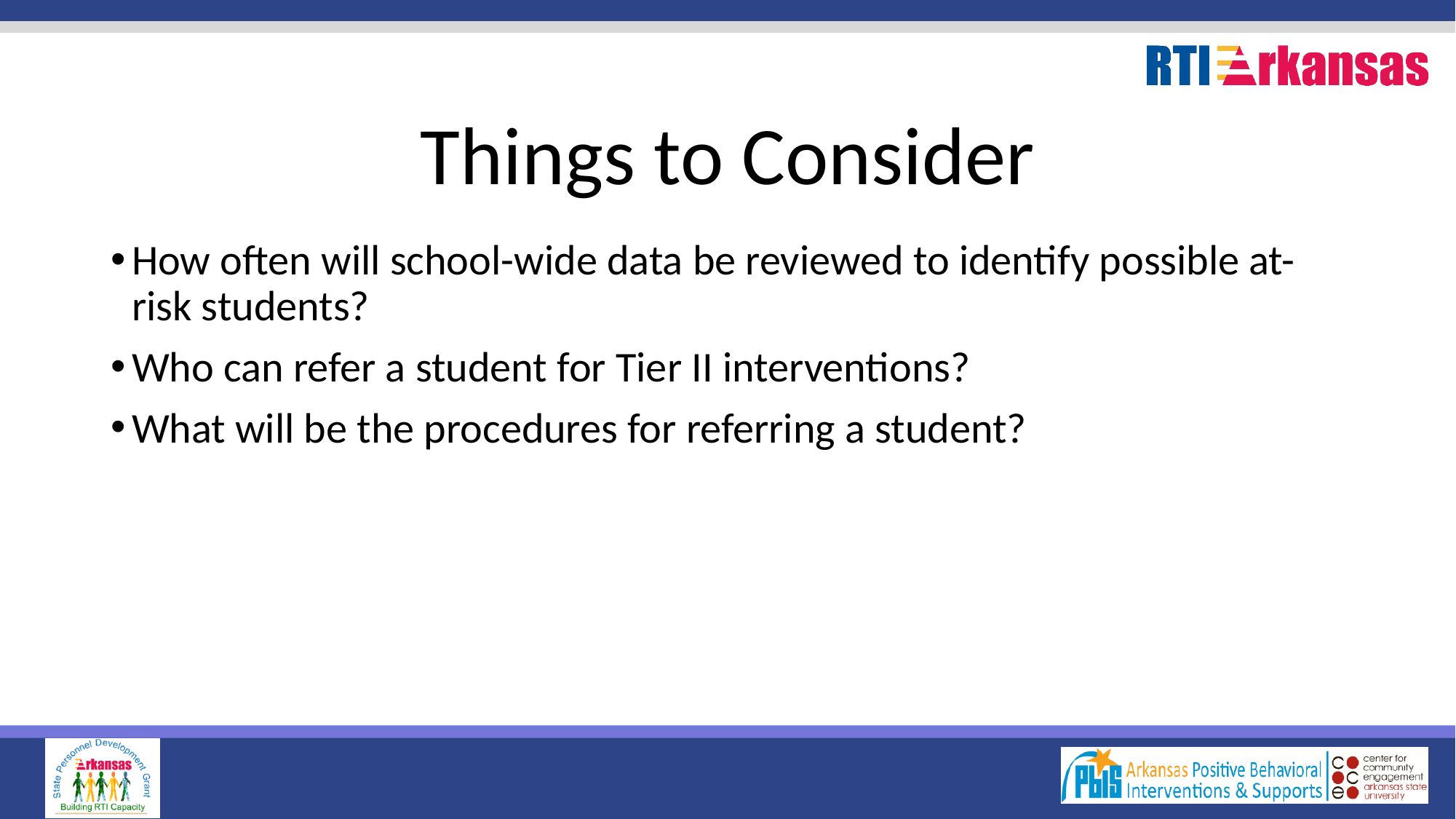

# Things to Consider
How often will school-wide data be reviewed to identify possible at-risk students?
Who can refer a student for Tier II interventions?
What will be the procedures for referring a student?